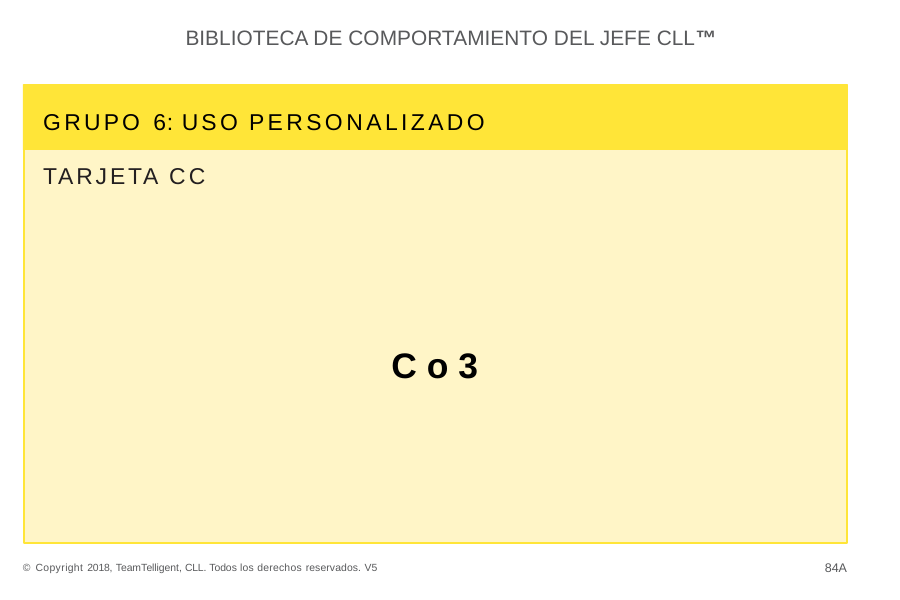

BIBLIOTECA DE COMPORTAMIENTO DEL JEFE CLL™

GRUPO 6: USO PERSONALIZADO

TARJETA CC
C o 3
84A
© Copyright 2018, TeamTelligent, CLL. Todos los derechos reservados. V5